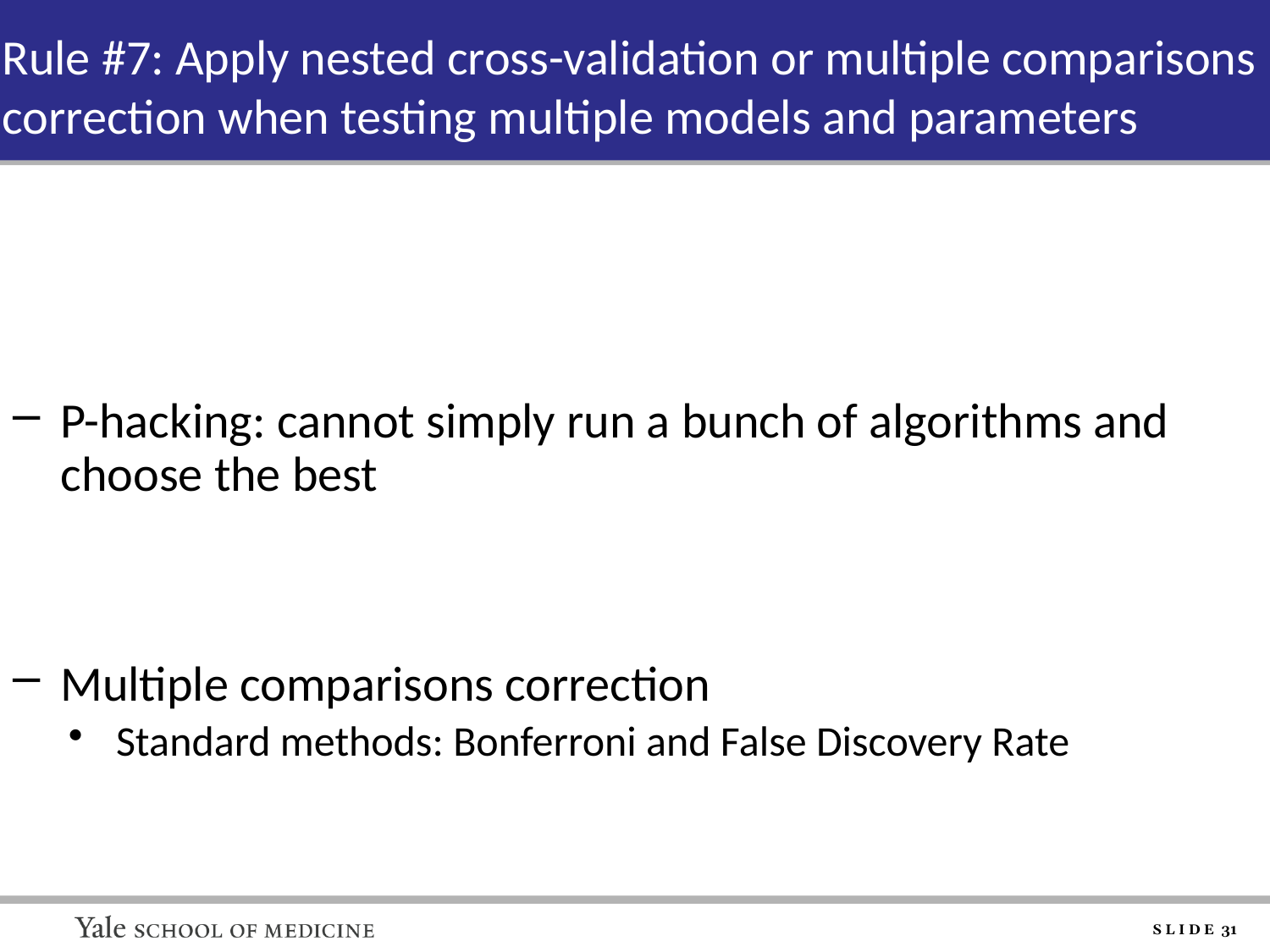

# Rule #7: Apply nested cross-validation or multiple comparisons correction when testing multiple models and parameters

P-hacking: cannot simply run a bunch of algorithms and choose the best

Multiple comparisons correction
Standard methods: Bonferroni and False Discovery Rate